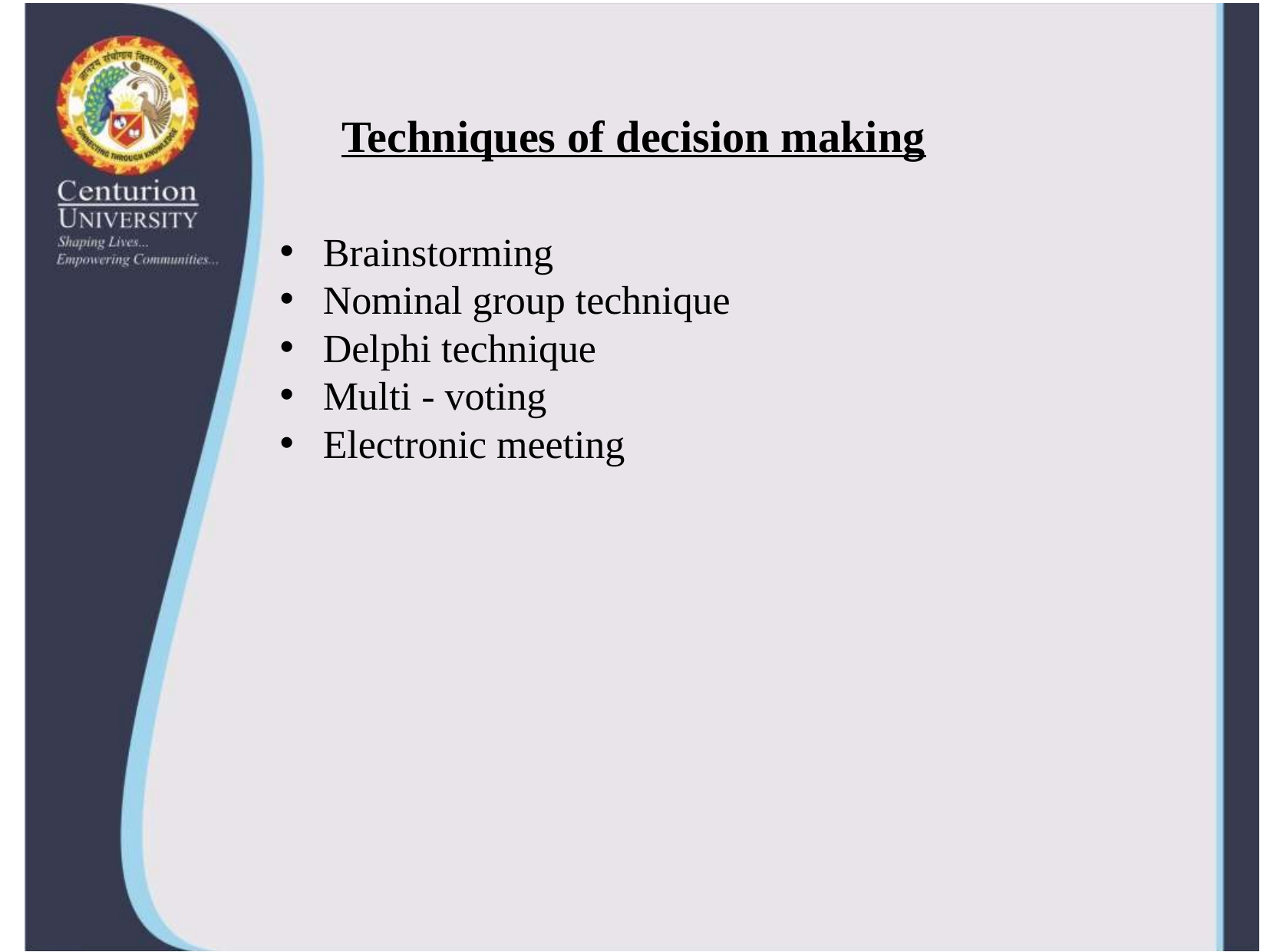

# Techniques of decision making
Brainstorming
Nominal group technique
Delphi technique
Multi - voting
Electronic meeting